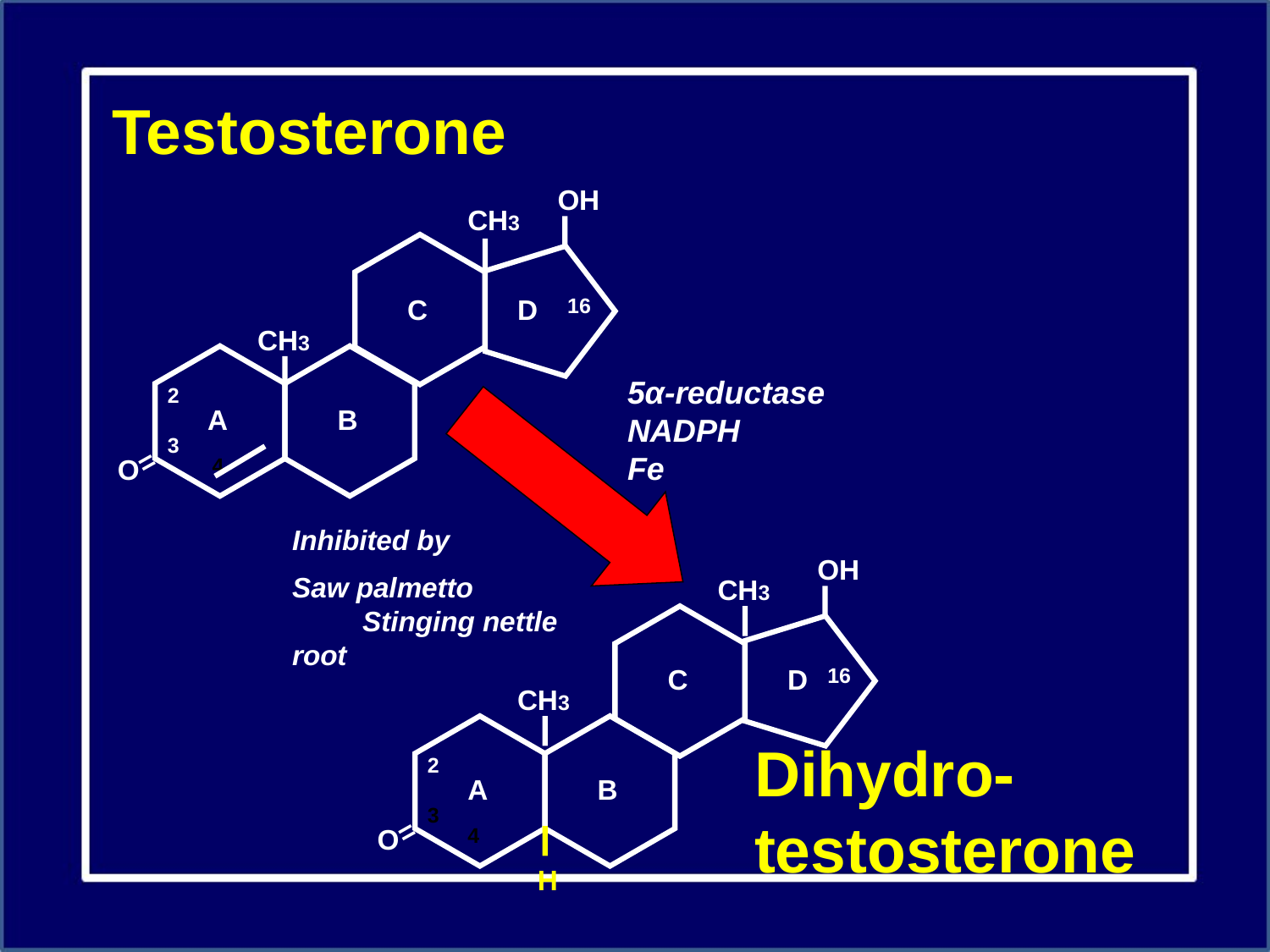

Testosterone
OH
CH3

C
D
16
CH3

5α-reductase NADPH         Fe
2
A
B
3
=

O
4

Inhibited by
Saw palmetto                       Stinging nettle root
OH
CH3

C
D
16
CH3

Dihydro-testosterone
2
A
B
3
=
O
4

H